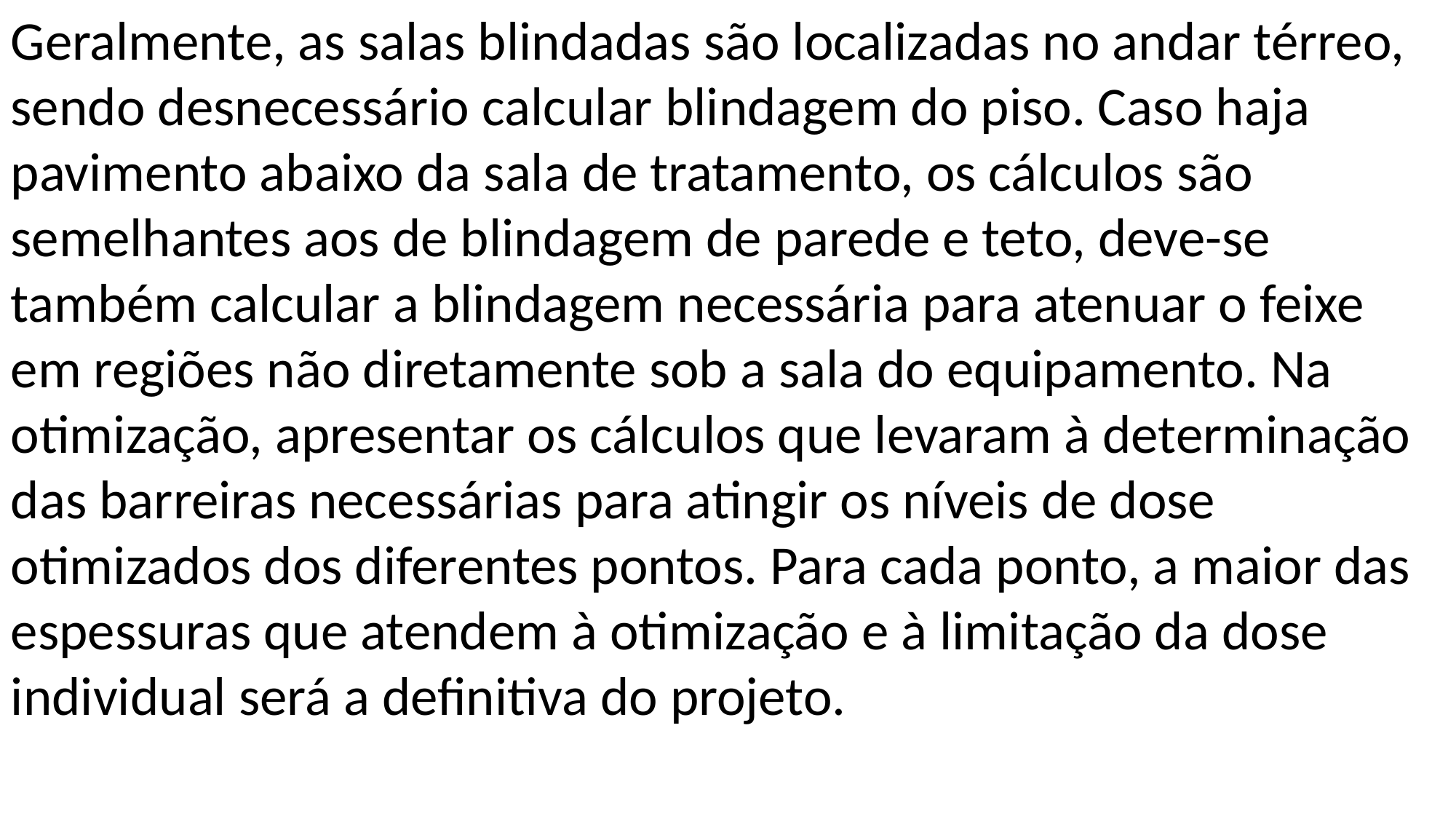

Geralmente, as salas blindadas são localizadas no andar térreo, sendo desnecessário calcular blindagem do piso. Caso haja pavimento abaixo da sala de tratamento, os cálculos são semelhantes aos de blindagem de parede e teto, deve-se também calcular a blindagem necessária para atenuar o feixe em regiões não diretamente sob a sala do equipamento. Na otimização, apresentar os cálculos que levaram à determinação das barreiras necessárias para atingir os níveis de dose otimizados dos diferentes pontos. Para cada ponto, a maior das espessuras que atendem à otimização e à limitação da dose individual será a definitiva do projeto.